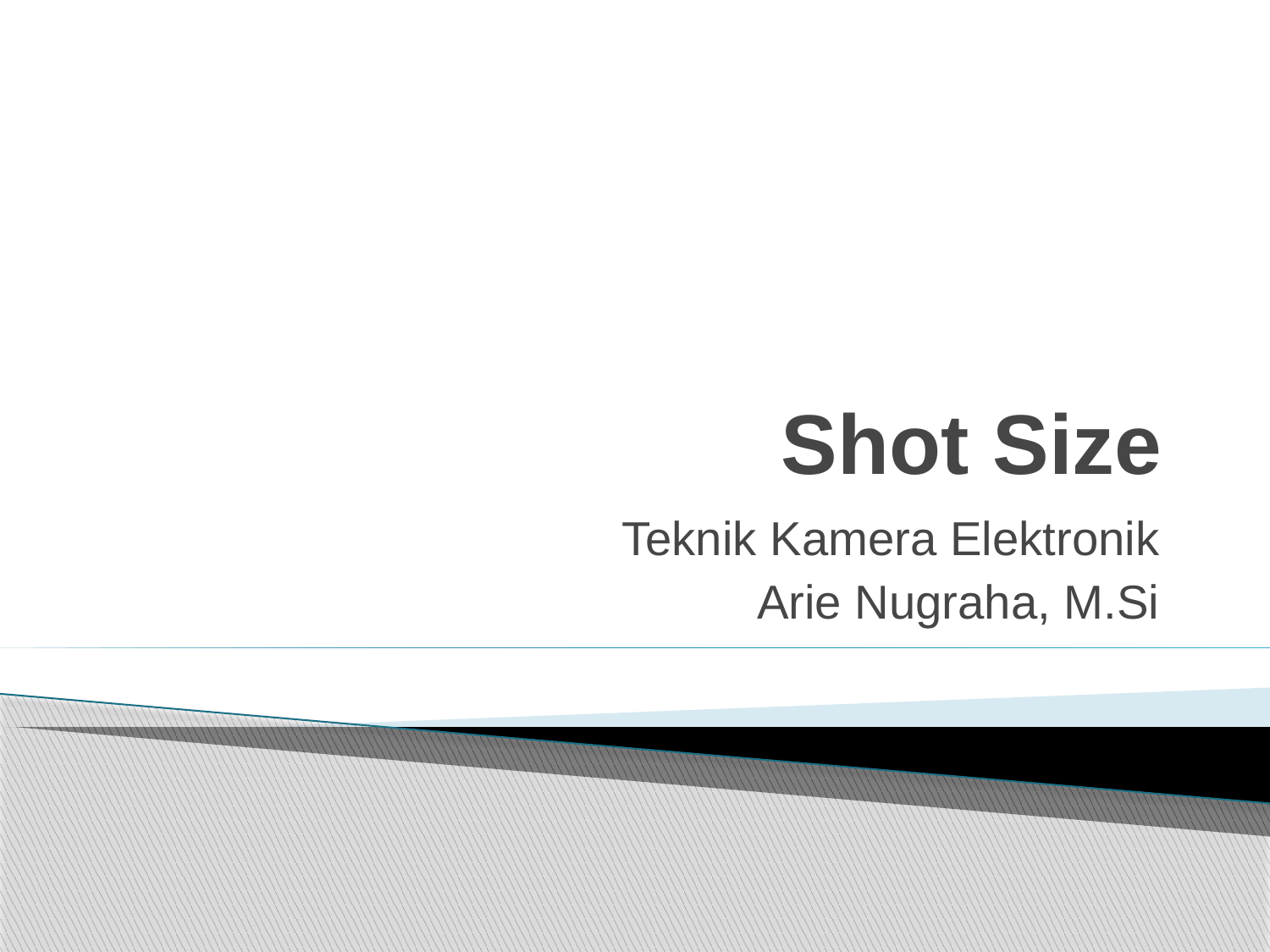

# Shot Size
Teknik Kamera Elektronik
Arie Nugraha, M.Si